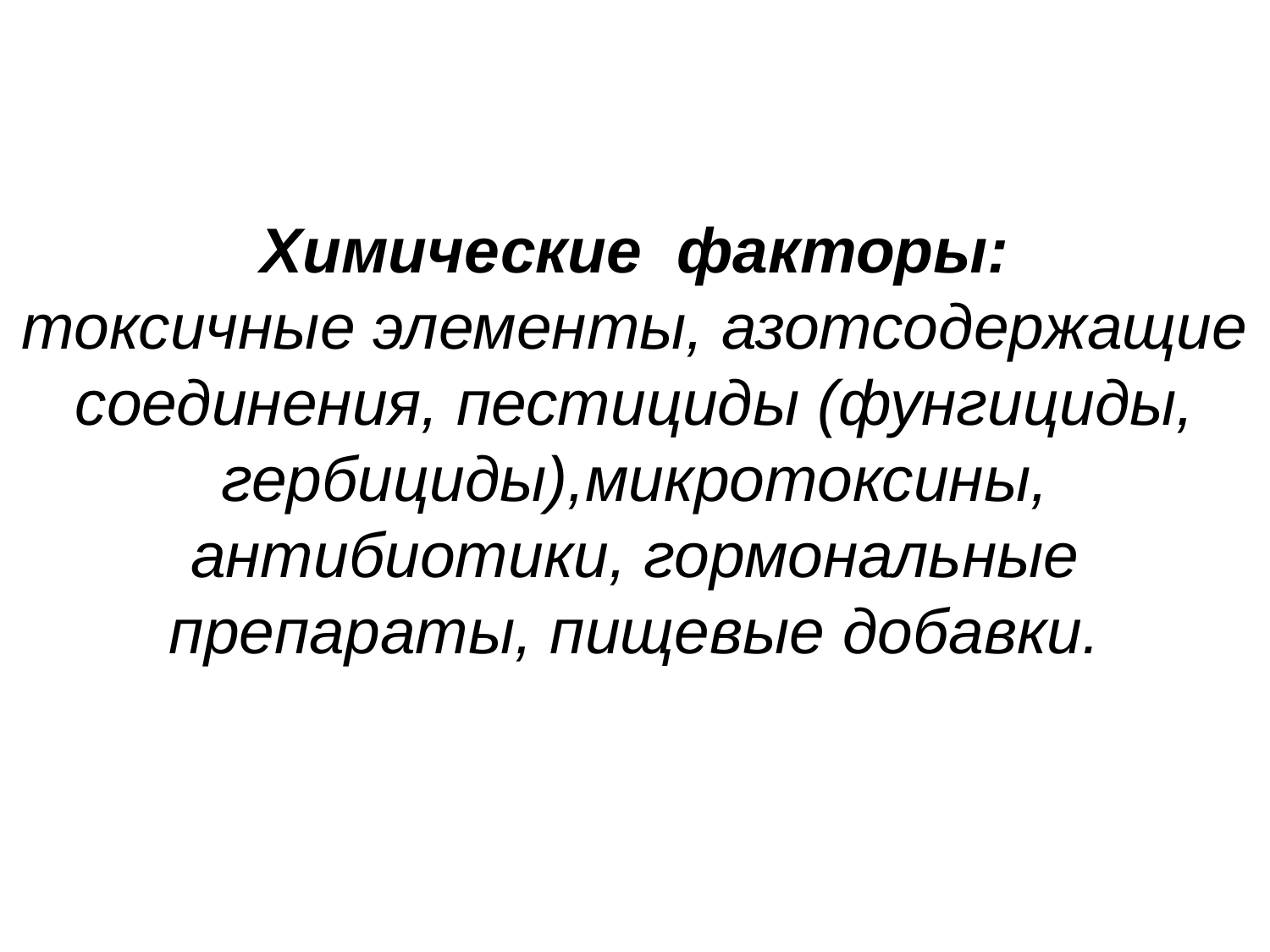

Химические  факторы:
токсичные элементы, азотсодержащие соединения, пестициды (фунгициды, гербициды),микротоксины, антибиотики, гормональные препараты, пищевые добавки.